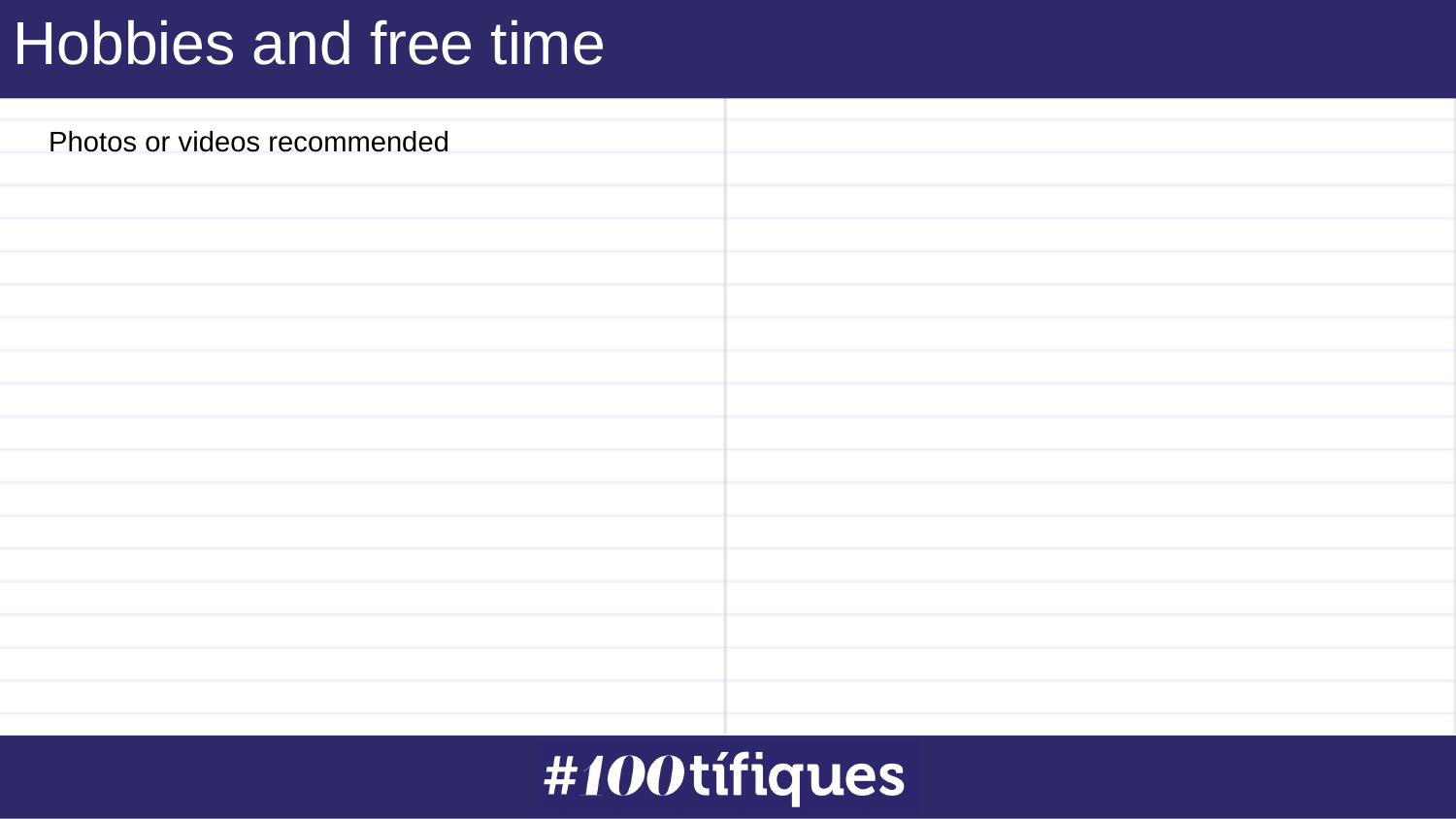

Hobbies and free time

Photos or videos recommended